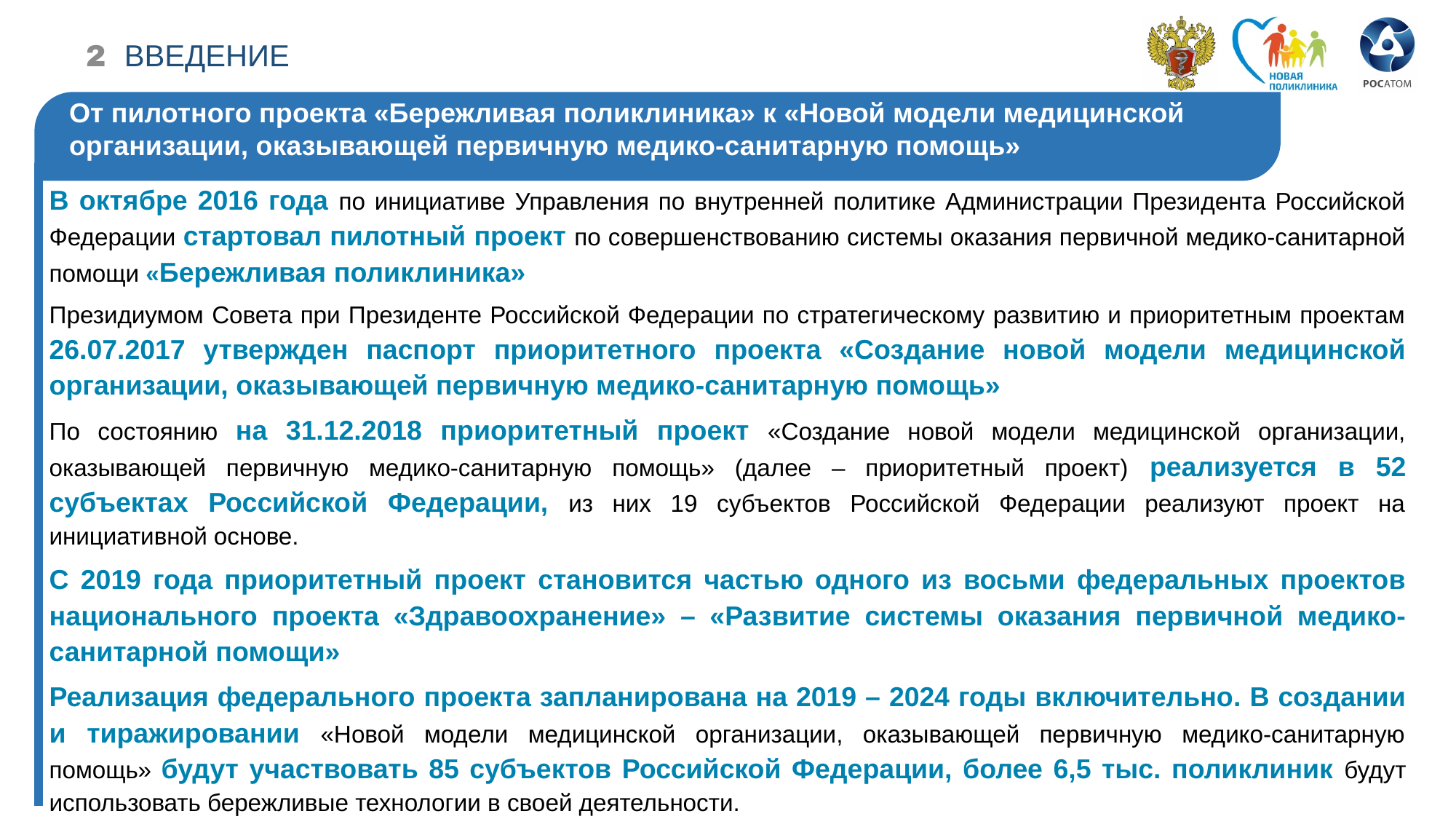

2
ВВЕДЕНИЕ
От пилотного проекта «Бережливая поликлиника» к «Новой модели медицинской организации, оказывающей первичную медико-санитарную помощь»

В октябре 2016 года по инициативе Управления по внутренней политике Администрации Президента Российской Федерации стартовал пилотный проект по совершенствованию системы оказания первичной медико-санитарной помощи «Бережливая поликлиника»
Президиумом Совета при Президенте Российской Федерации по стратегическому развитию и приоритетным проектам 26.07.2017 утвержден паспорт приоритетного проекта «Создание новой модели медицинской организации, оказывающей первичную медико-санитарную помощь»
По состоянию на 31.12.2018 приоритетный проект «Создание новой модели медицинской организации, оказывающей первичную медико-санитарную помощь» (далее – приоритетный проект) реализуется в 52 субъектах Российской Федерации, из них 19 субъектов Российской Федерации реализуют проект на инициативной основе.
С 2019 года приоритетный проект становится частью одного из восьми федеральных проектов национального проекта «Здравоохранение» – «Развитие системы оказания первичной медико-санитарной помощи»
Реализация федерального проекта запланирована на 2019 – 2024 годы включительно. В создании и тиражировании «Новой модели медицинской организации, оказывающей первичную медико-санитарную помощь» будут участвовать 85 субъектов Российской Федерации, более 6,5 тыс. поликлиник будут использовать бережливые технологии в своей деятельности.